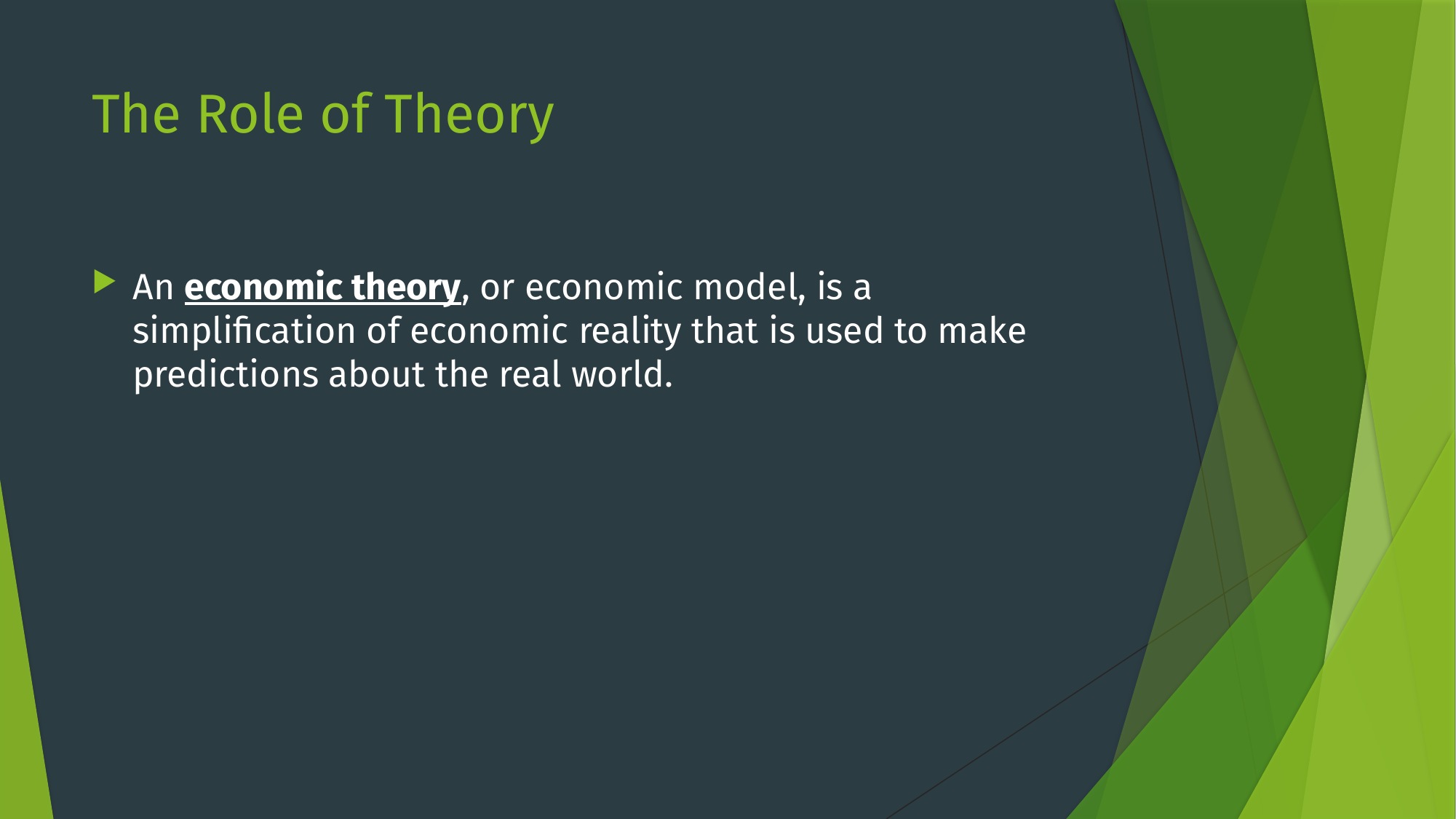

# The Role of Theory
An economic theory, or economic model, is a simplification of economic reality that is used to make predictions about the real world.